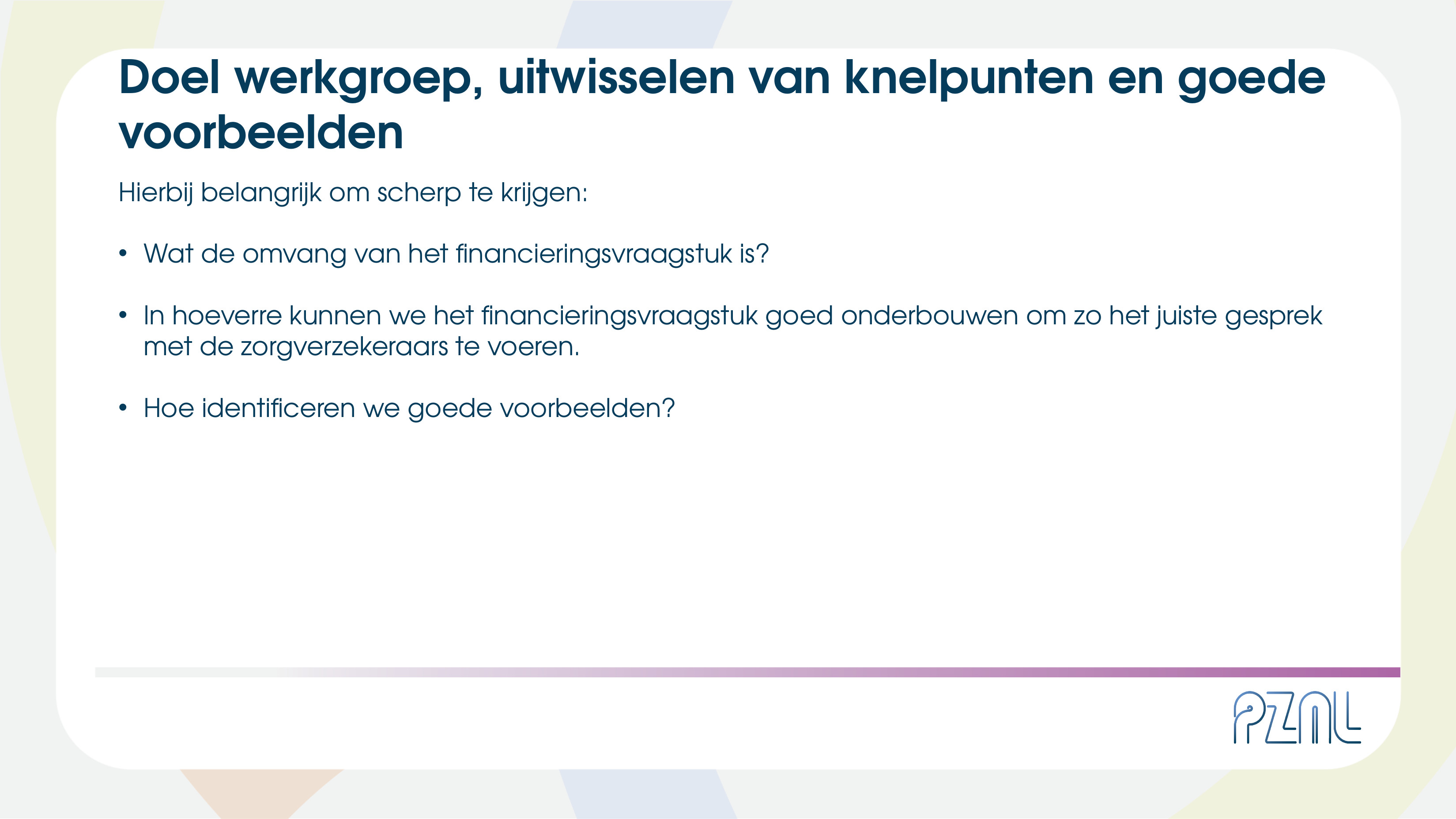

Doel werkgroep, uitwisselen van knelpunten en goede voorbeelden
Hierbij belangrijk om scherp te krijgen:

Wat de omvang van het financieringsvraagstuk is?

In hoeverre kunnen we het financieringsvraagstuk goed onderbouwen om zo het juiste gesprek met de zorgverzekeraars te voeren.

Hoe identificeren we goede voorbeelden?